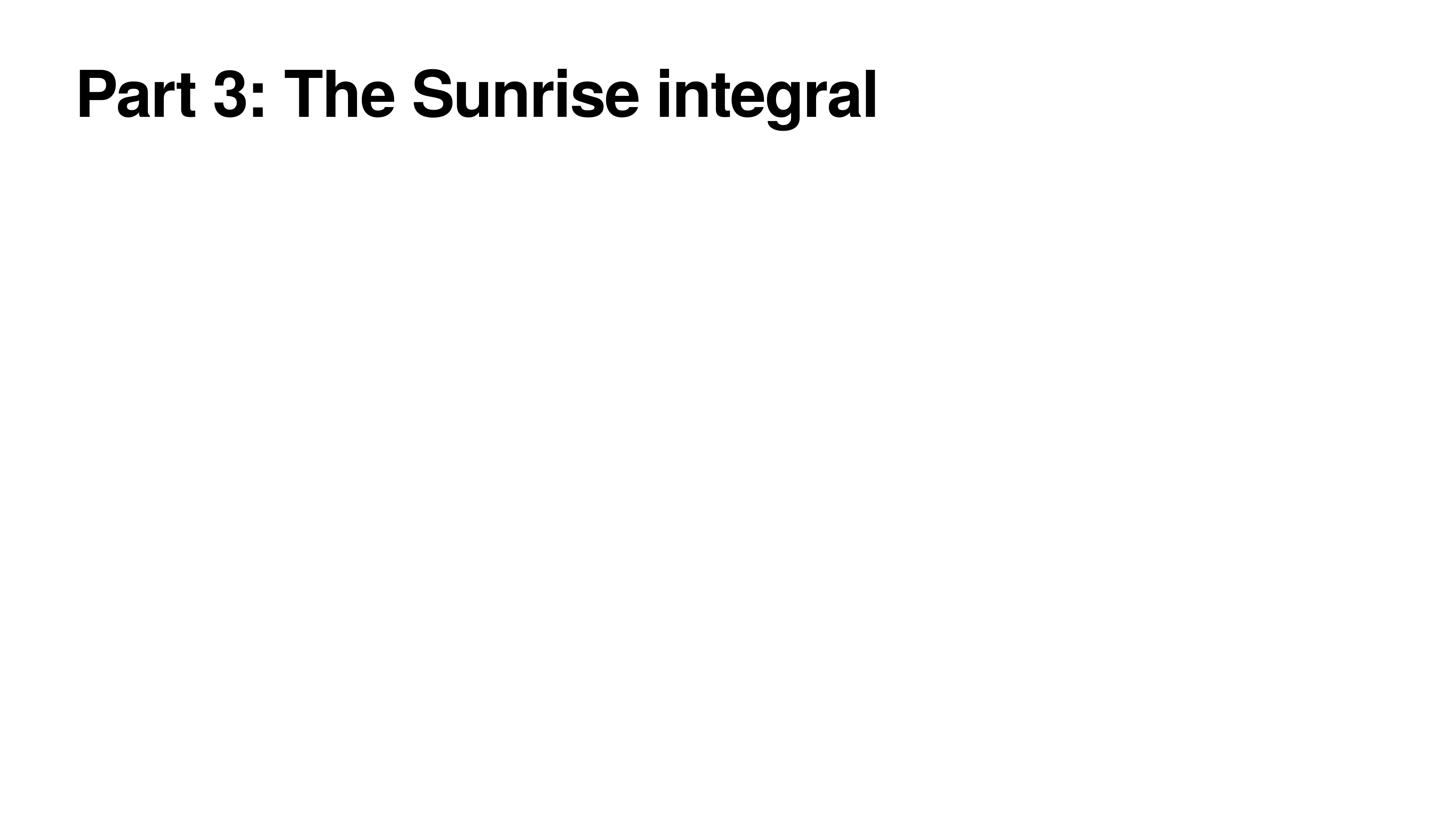

# Part 3: The Sunrise integral

20